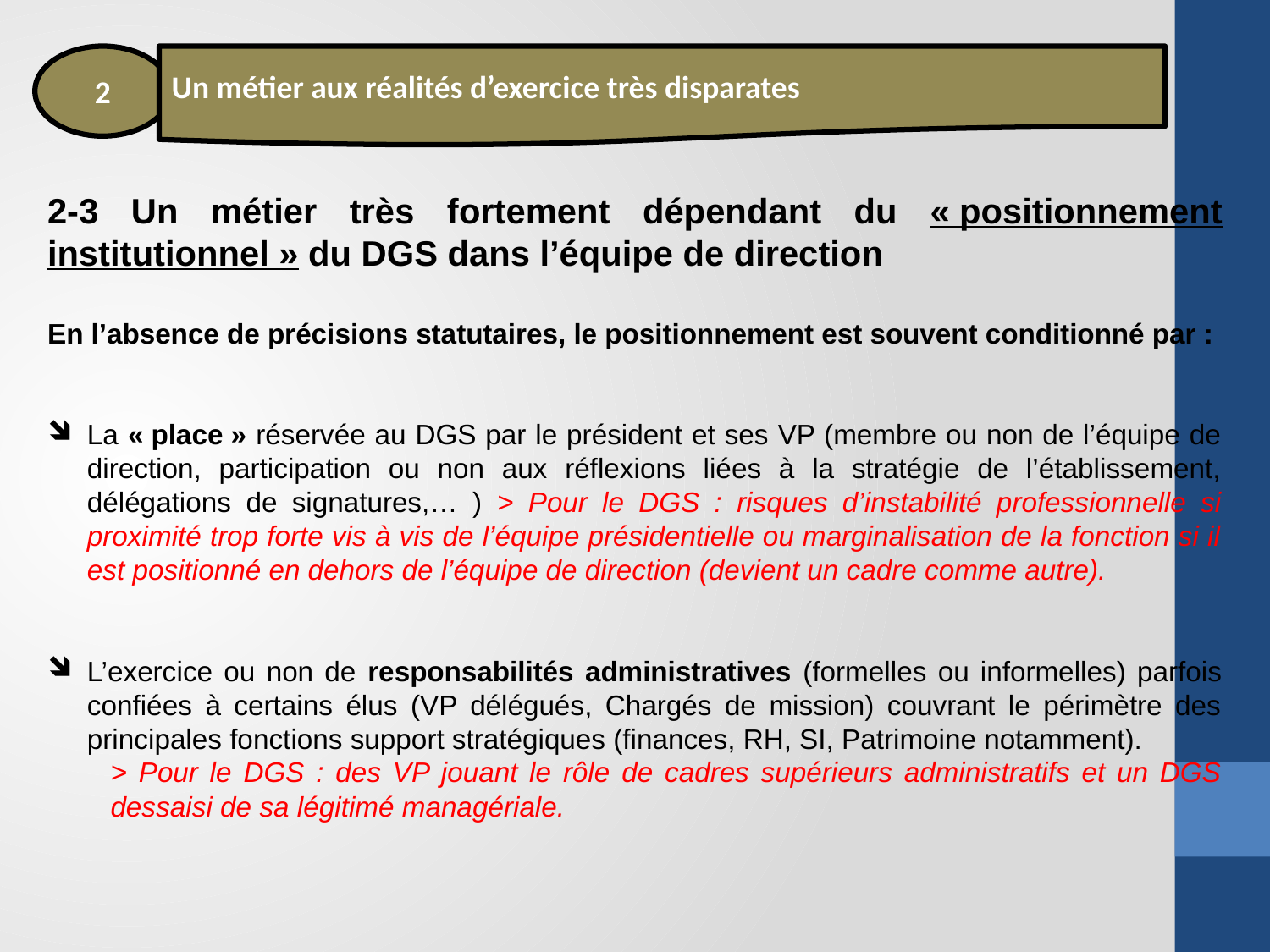

2
Un métier aux réalités d’exercice très disparates
2-3 Un métier très fortement dépendant du « positionnement institutionnel » du DGS dans l’équipe de direction

En l’absence de précisions statutaires, le positionnement est souvent conditionné par :

La « place » réservée au DGS par le président et ses VP (membre ou non de l’équipe de direction, participation ou non aux réflexions liées à la stratégie de l’établissement, délégations de signatures,… ) > Pour le DGS : risques d’instabilité professionnelle si proximité trop forte vis à vis de l’équipe présidentielle ou marginalisation de la fonction si il est positionné en dehors de l’équipe de direction (devient un cadre comme autre).

L’exercice ou non de responsabilités administratives (formelles ou informelles) parfois confiées à certains élus (VP délégués, Chargés de mission) couvrant le périmètre des principales fonctions support stratégiques (finances, RH, SI, Patrimoine notamment).
> Pour le DGS : des VP jouant le rôle de cadres supérieurs administratifs et un DGS dessaisi de sa légitimé managériale.